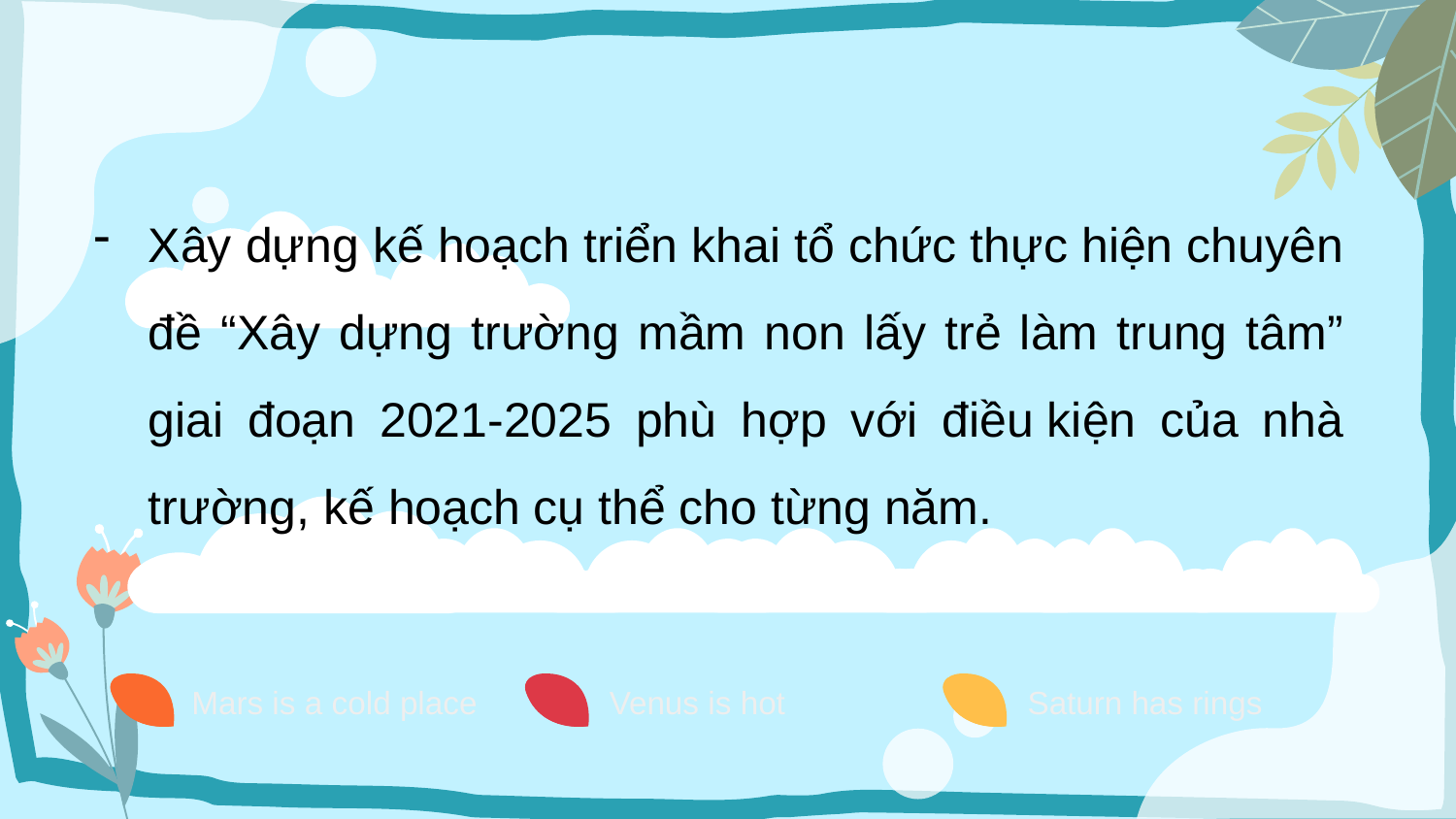

Xây dựng kế hoạch triển khai tổ chức thực hiện chuyên đề “Xây dựng trường mầm non lấy trẻ làm trung tâm” giai đoạn 2021-2025 phù hợp với điều kiện của nhà trường, kế hoạch cụ thể cho từng năm.

Mars is a cold place
Venus is hot
Saturn has rings